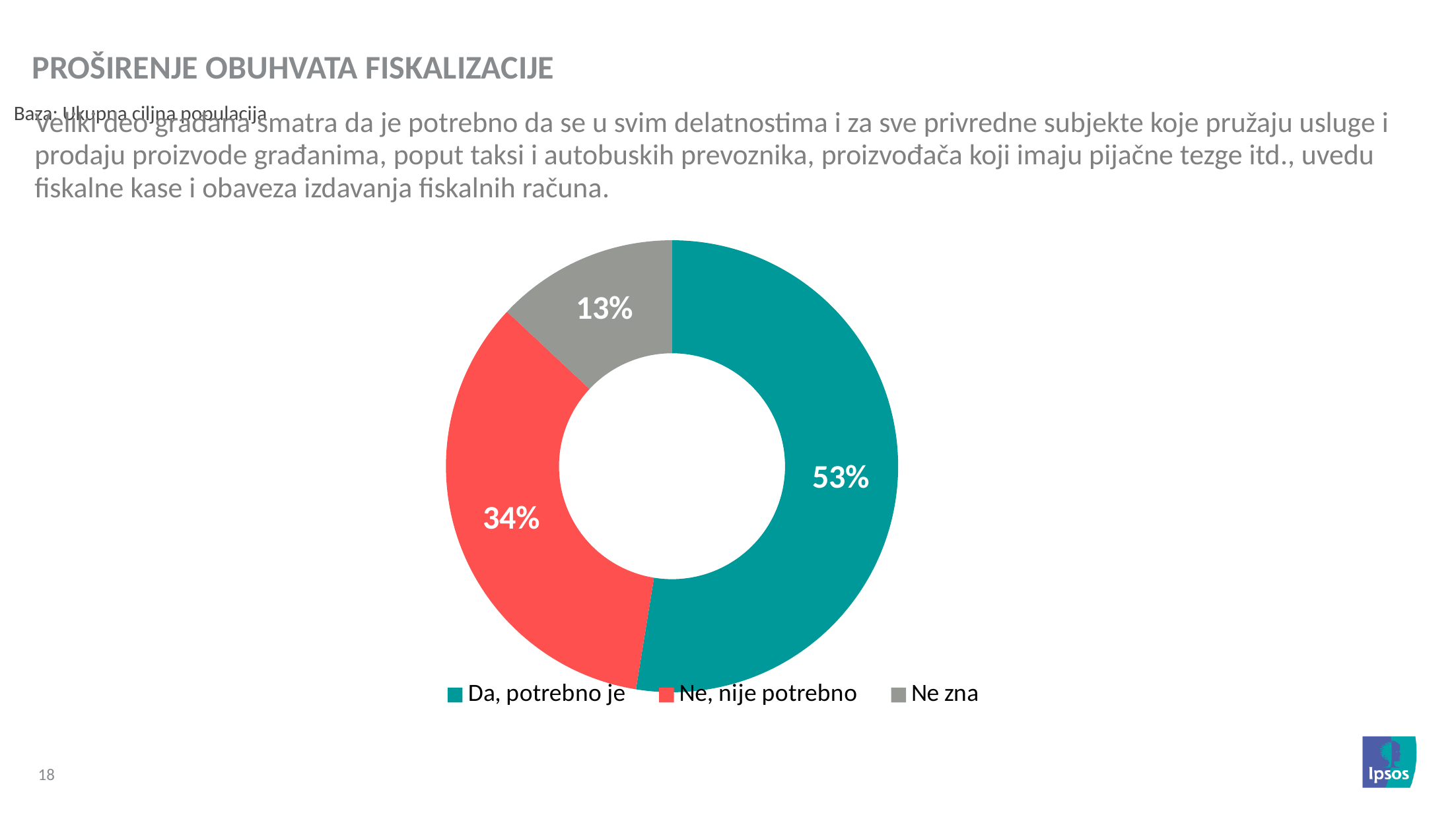

Proširenje obuhvata fiskalizacije
Veliki deo građana smatra da je potrebno da se u svim delatnostima i za sve privredne subjekte koje pružaju usluge i prodaju proizvode građanima, poput taksi i autobuskih prevoznika, proizvođača koji imaju pijačne tezge itd., uvedu fiskalne kase i obaveza izdavanja fiskalnih računa.

### Chart

| Category | Total |
|---|---|
| Da, potrebno je | 52.5 |
| Ne, nije potrebno | 34.4 |
| Ne zna | 13.0 |
Baza: Ukupna ciljna populacija